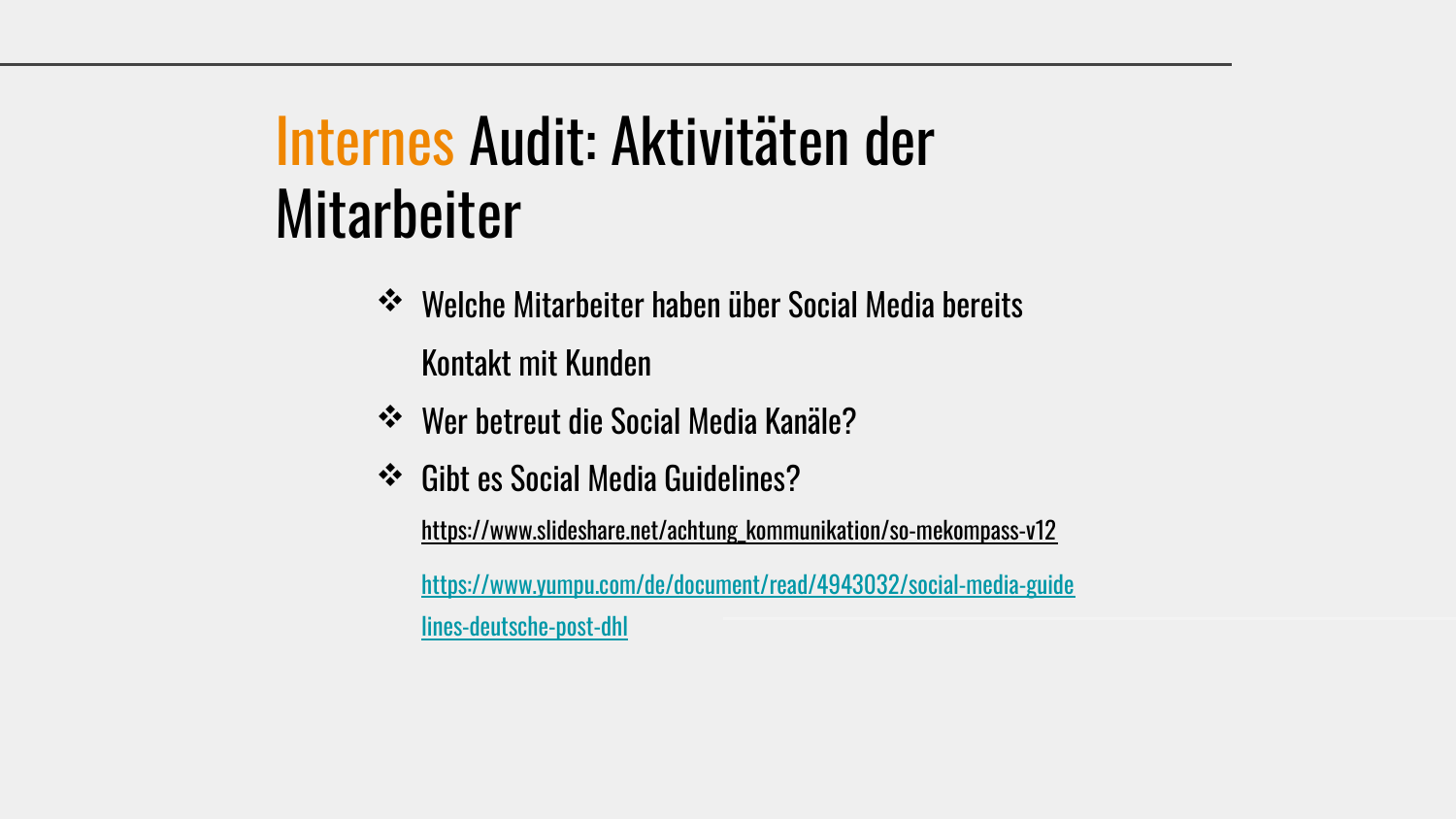

Internes Audit: Aktivitäten der Mitarbeiter
Welche Mitarbeiter haben über Social Media bereits Kontakt mit Kunden
Wer betreut die Social Media Kanäle?
Gibt es Social Media Guidelines?
https://www.slideshare.net/achtung_kommunikation/so-mekompass-v12
https://www.yumpu.com/de/document/read/4943032/social-media-guidelines-deutsche-post-dhl